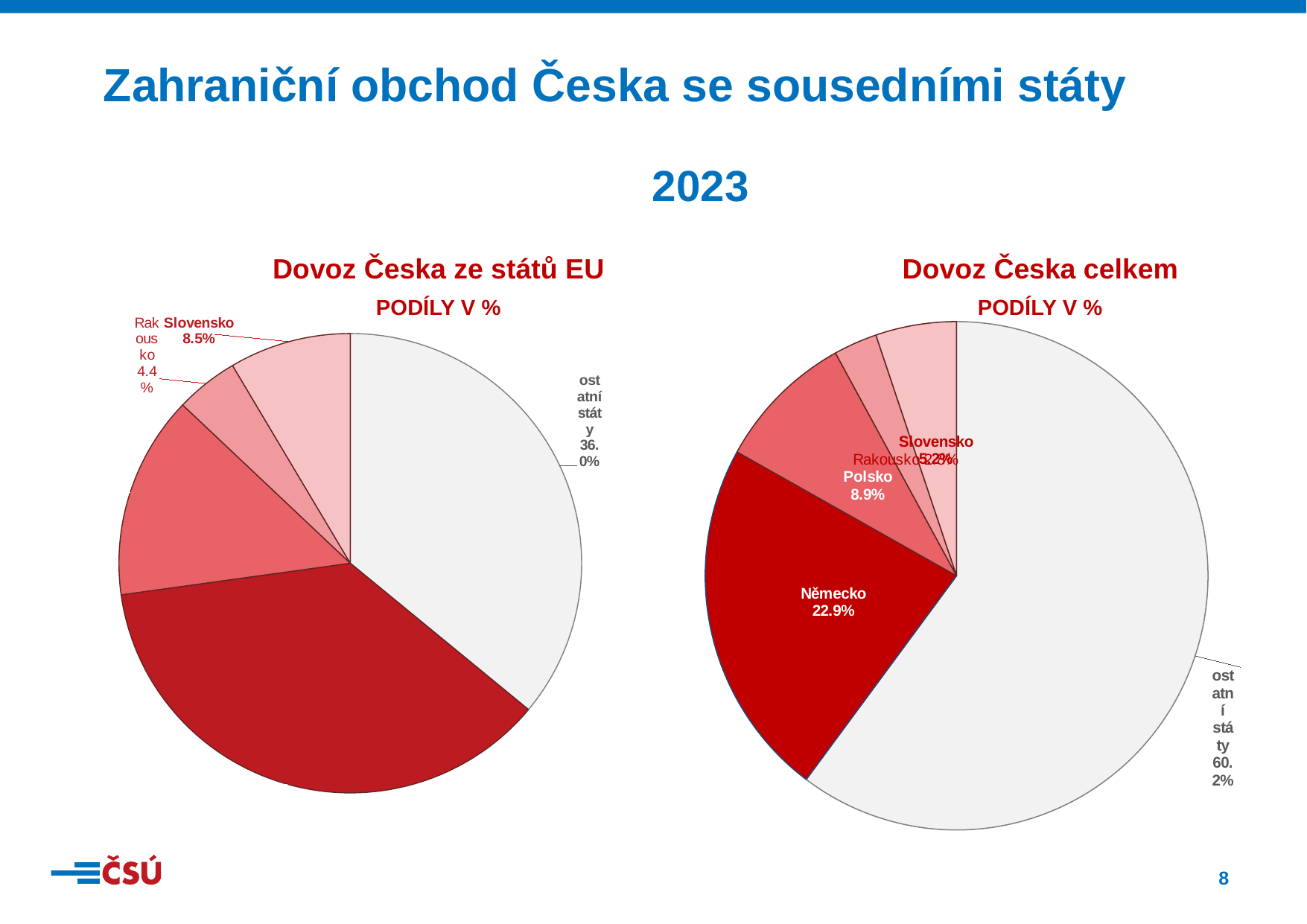

Zahraniční obchod Česka se sousedními státy
2023
Dovoz Česka ze států EU
Podíly v %
Dovoz Česka celkem
Podíly v %

[unsupported chart]

[unsupported chart]